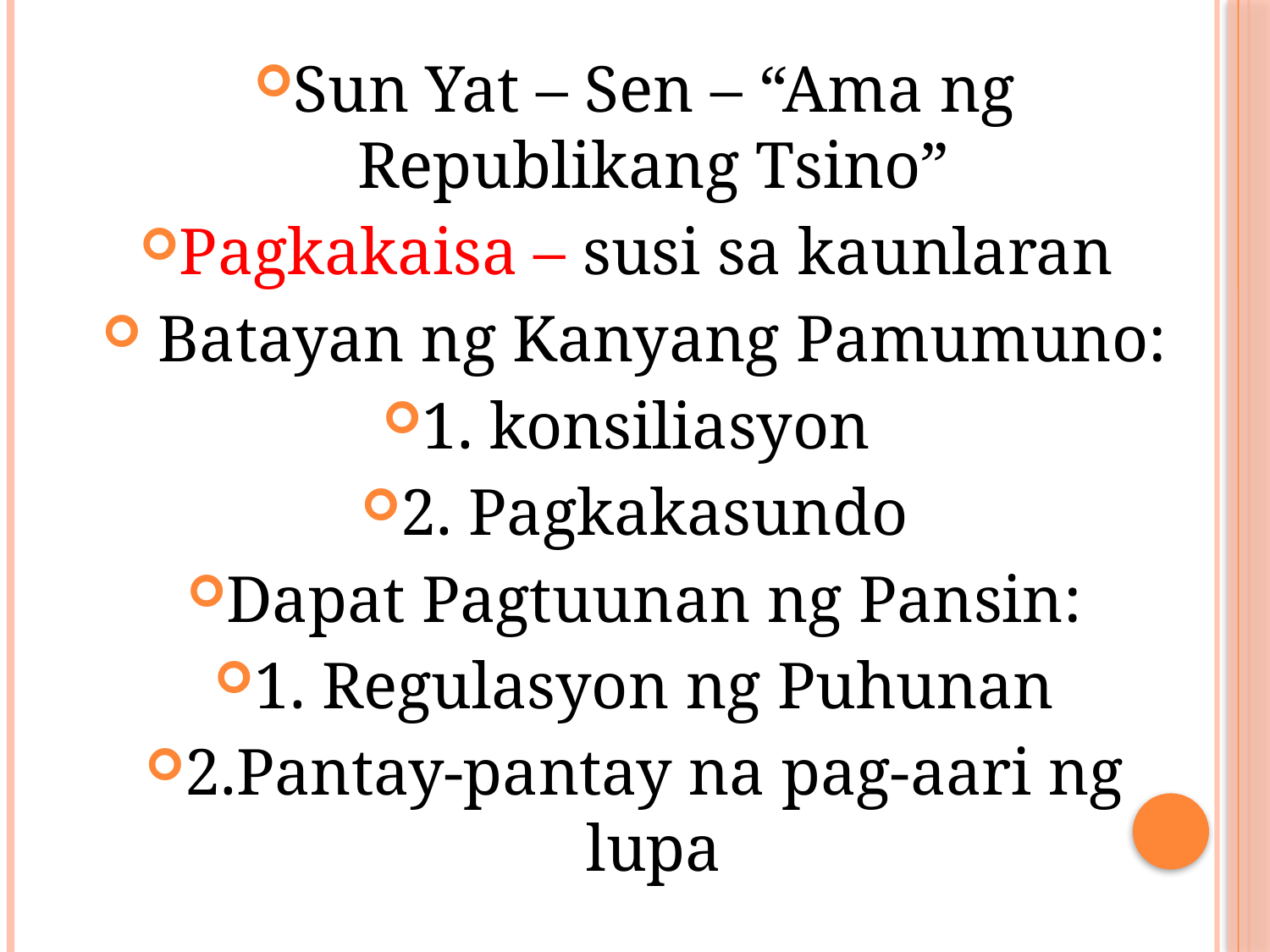

Sun Yat – Sen – “Ama ng Republikang Tsino”
Pagkakaisa – susi sa kaunlaran
 Batayan ng Kanyang Pamumuno:
1. konsiliasyon
2. Pagkakasundo
Dapat Pagtuunan ng Pansin:
1. Regulasyon ng Puhunan
2.Pantay-pantay na pag-aari ng lupa